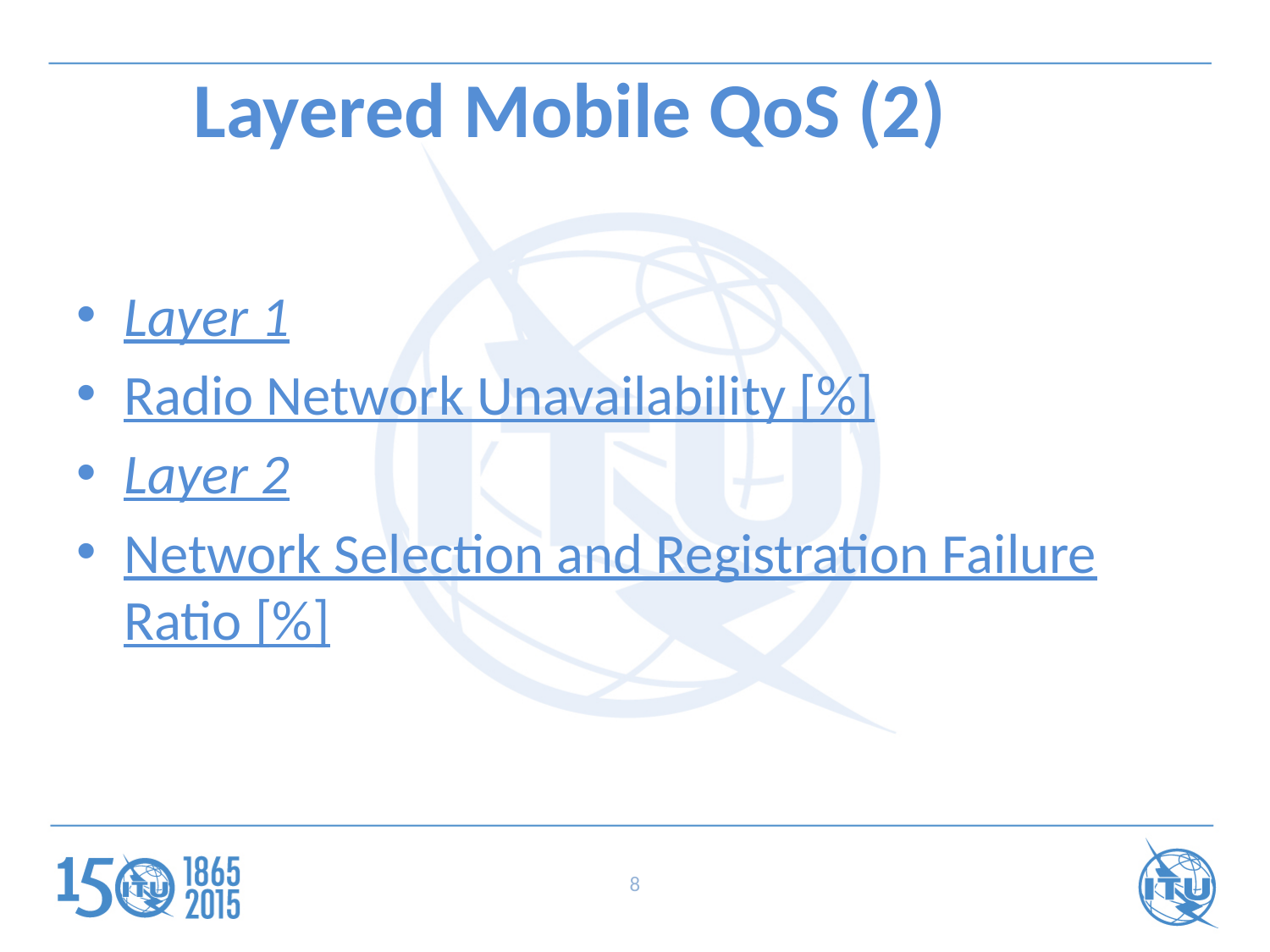

# Layered Mobile QoS (2)
Layer 1
Radio Network Unavailability [%]
Layer 2
Network Selection and Registration Failure Ratio [%]
8